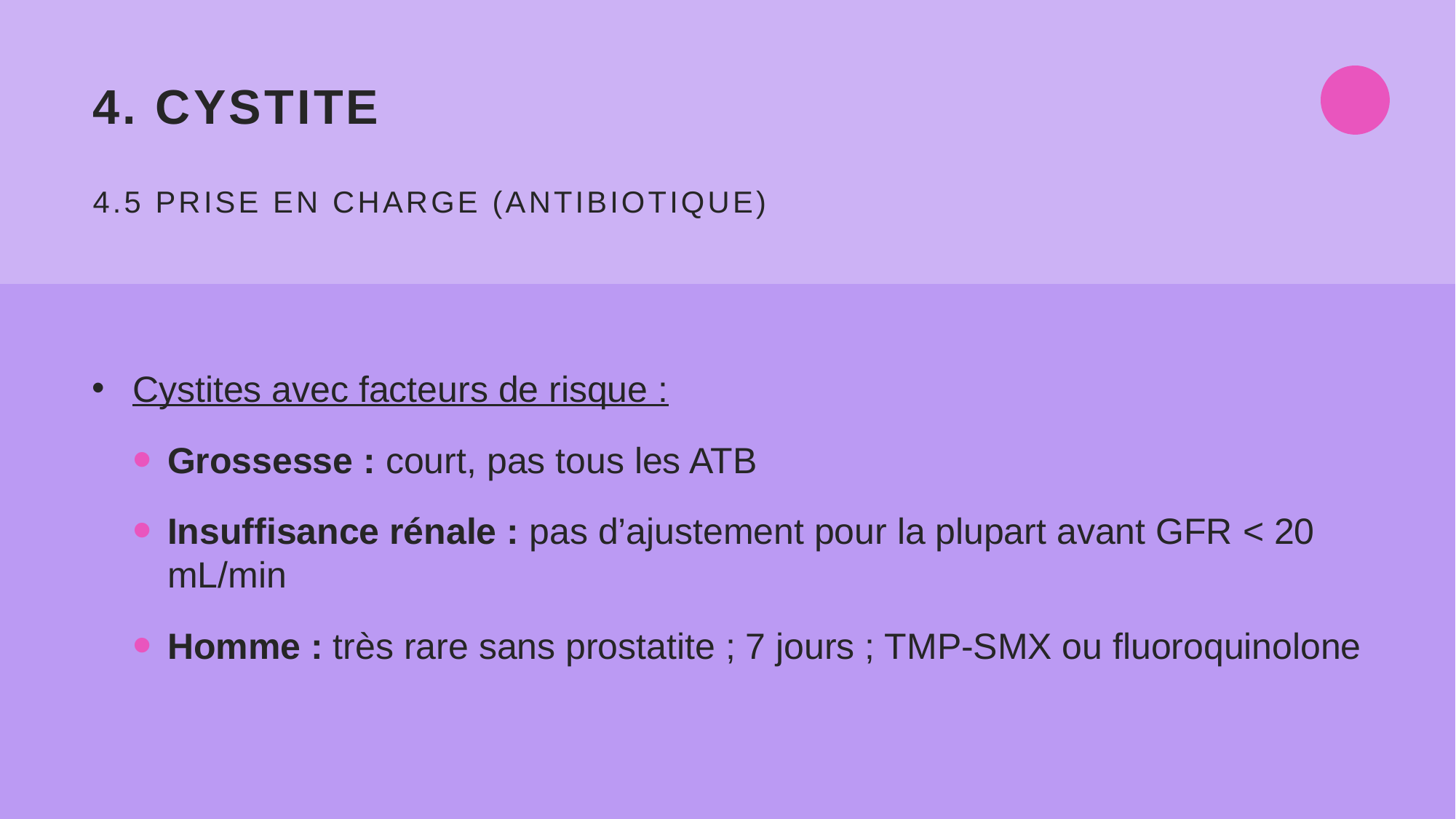

# 4. Cystite 4.5 Prise en charge (antibiotique)
Cystites avec facteurs de risque :
Grossesse : court, pas tous les ATB
Insuffisance rénale : pas d’ajustement pour la plupart avant GFR < 20 mL/min
Homme : très rare sans prostatite ; 7 jours ; TMP-SMX ou fluoroquinolone